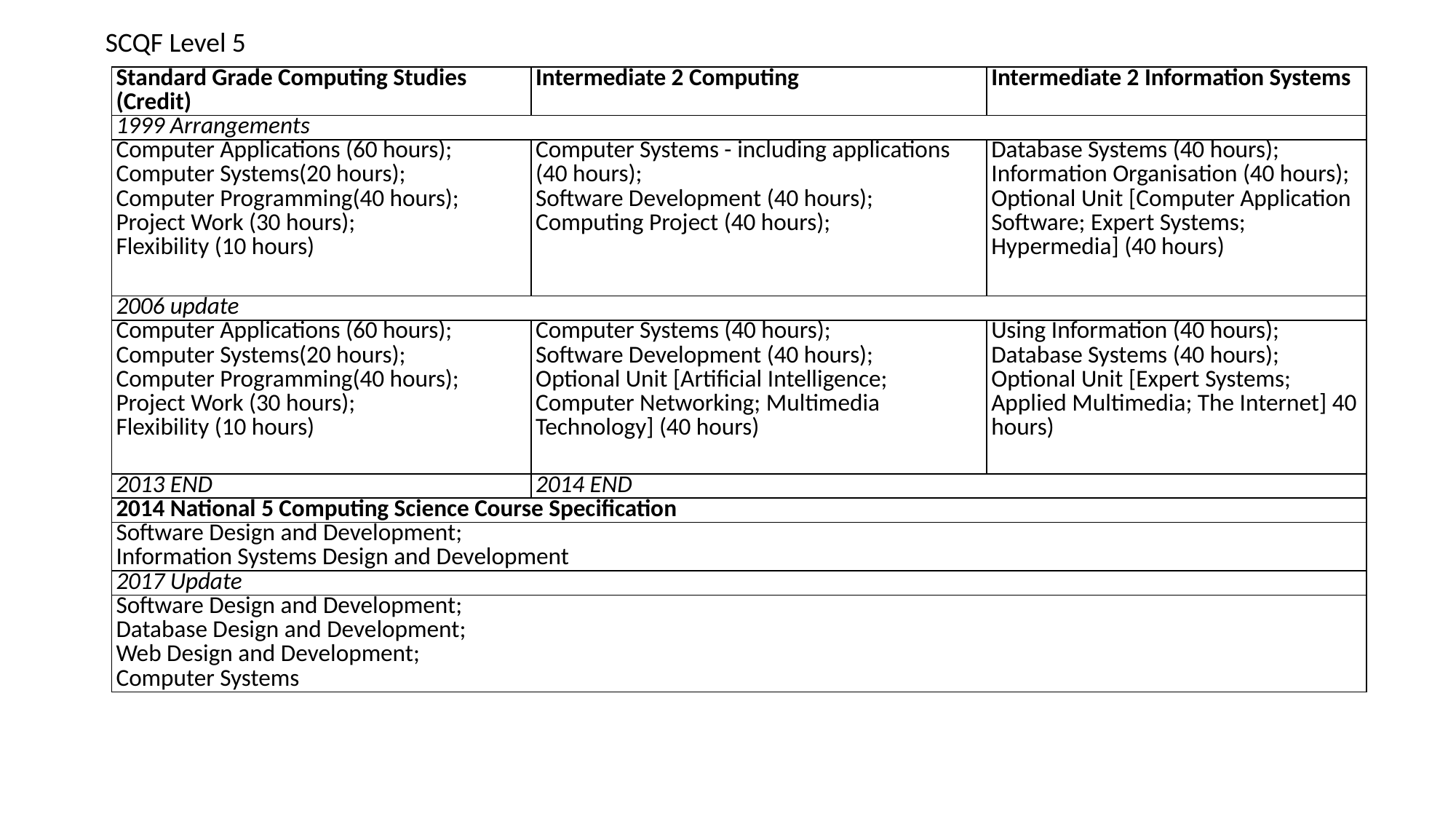

# SCQF Level 5
| Standard Grade Computing Studies (Credit) | Intermediate 2 Computing | Intermediate 2 Information Systems |
| --- | --- | --- |
| 1999 Arrangements |  |  |
| Computer Applications (60 hours); Computer Systems(20 hours); Computer Programming(40 hours); Project Work (30 hours); Flexibility (10 hours) | Computer Systems - including applications (40 hours); Software Development (40 hours); Computing Project (40 hours); | Database Systems (40 hours); Information Organisation (40 hours); Optional Unit [Computer Application Software; Expert Systems; Hypermedia] (40 hours) |
| 2006 update |  |  |
| Computer Applications (60 hours); Computer Systems(20 hours); Computer Programming(40 hours); Project Work (30 hours); Flexibility (10 hours) | Computer Systems (40 hours); Software Development (40 hours); Optional Unit [Artificial Intelligence; Computer Networking; Multimedia Technology] (40 hours) | Using Information (40 hours); Database Systems (40 hours); Optional Unit [Expert Systems; Applied Multimedia; The Internet] 40 hours) |
| 2013 END | 2014 END |  |
| 2014 National 5 Computing Science Course Specification |  |  |
| Software Design and Development; Information Systems Design and Development |  |  |
| 2017 Update |  |  |
| Software Design and Development; Database Design and Development; Web Design and Development; Computer Systems |  |  |